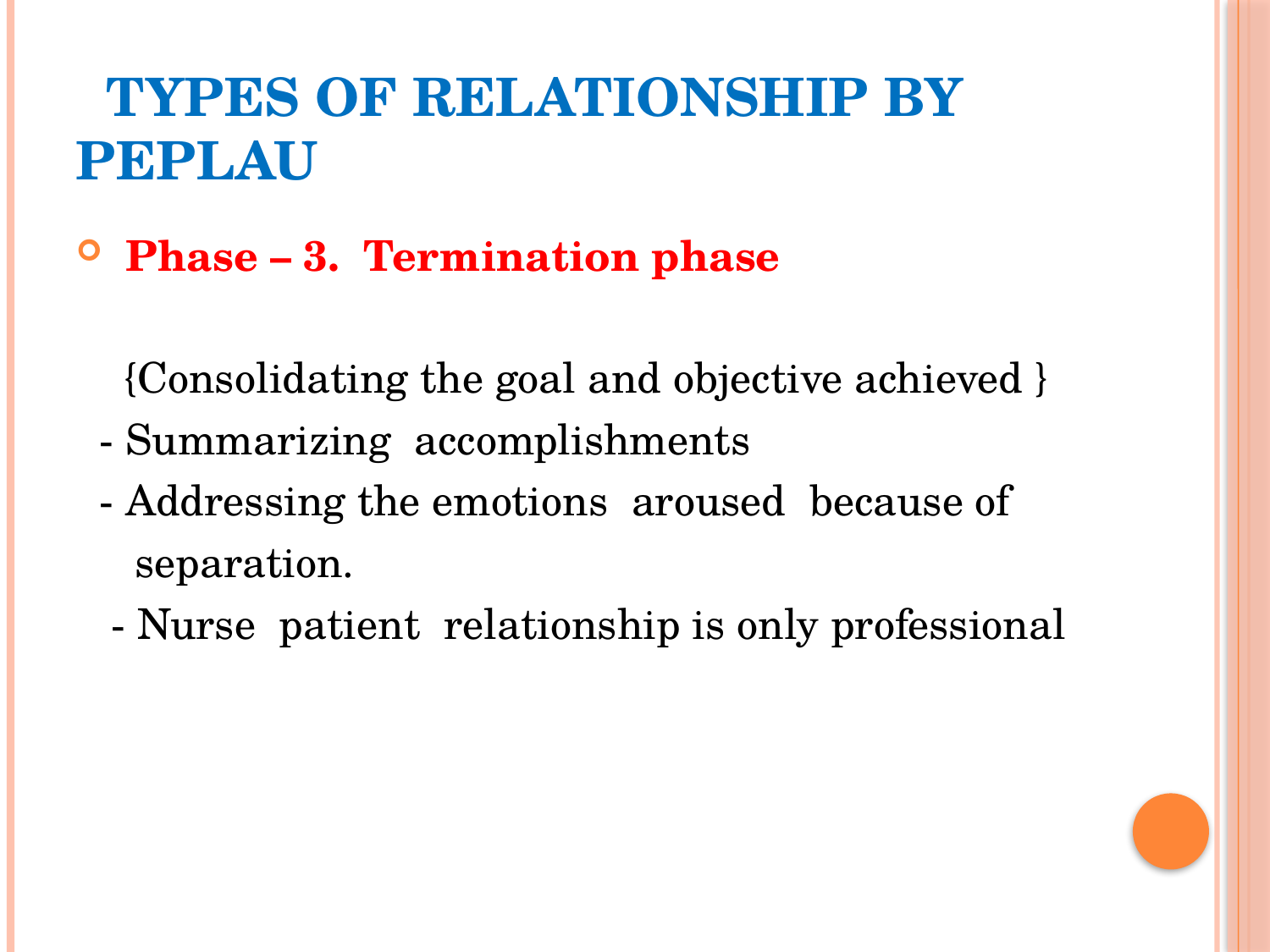

# Types of relationship by Peplau
 Phase – 3.  Termination phase

    {Consolidating the goal and objective achieved }
  - Summarizing  accomplishments
  - Addressing the emotions  aroused  because of
     separation.
   - Nurse  patient  relationship is only professional